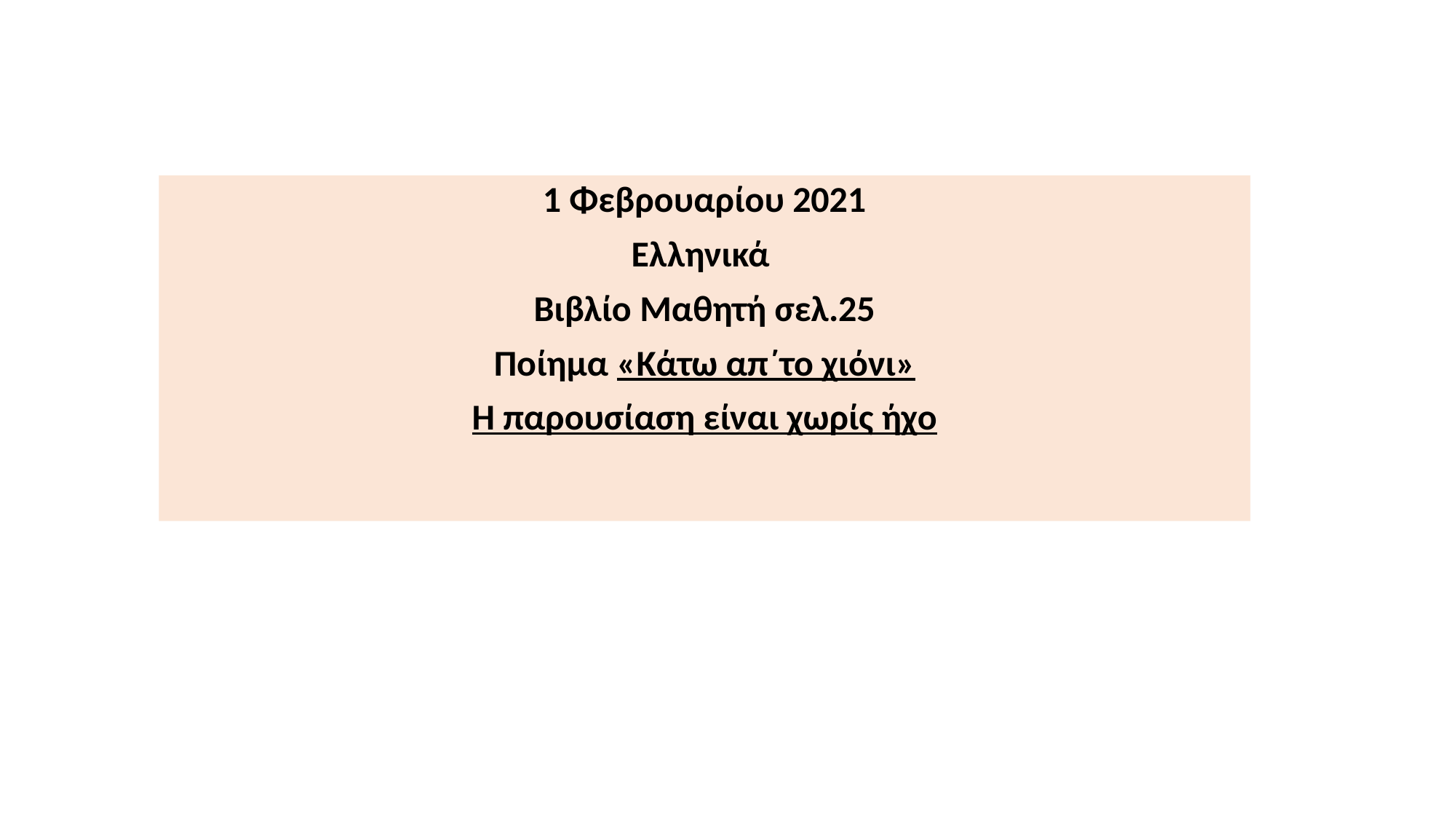

1 Φεβρουαρίου 2021
Ελληνικά
Βιβλίο Μαθητή σελ.25
Ποίημα «Κάτω απ΄το χιόνι»
Η παρουσίαση είναι χωρίς ήχο